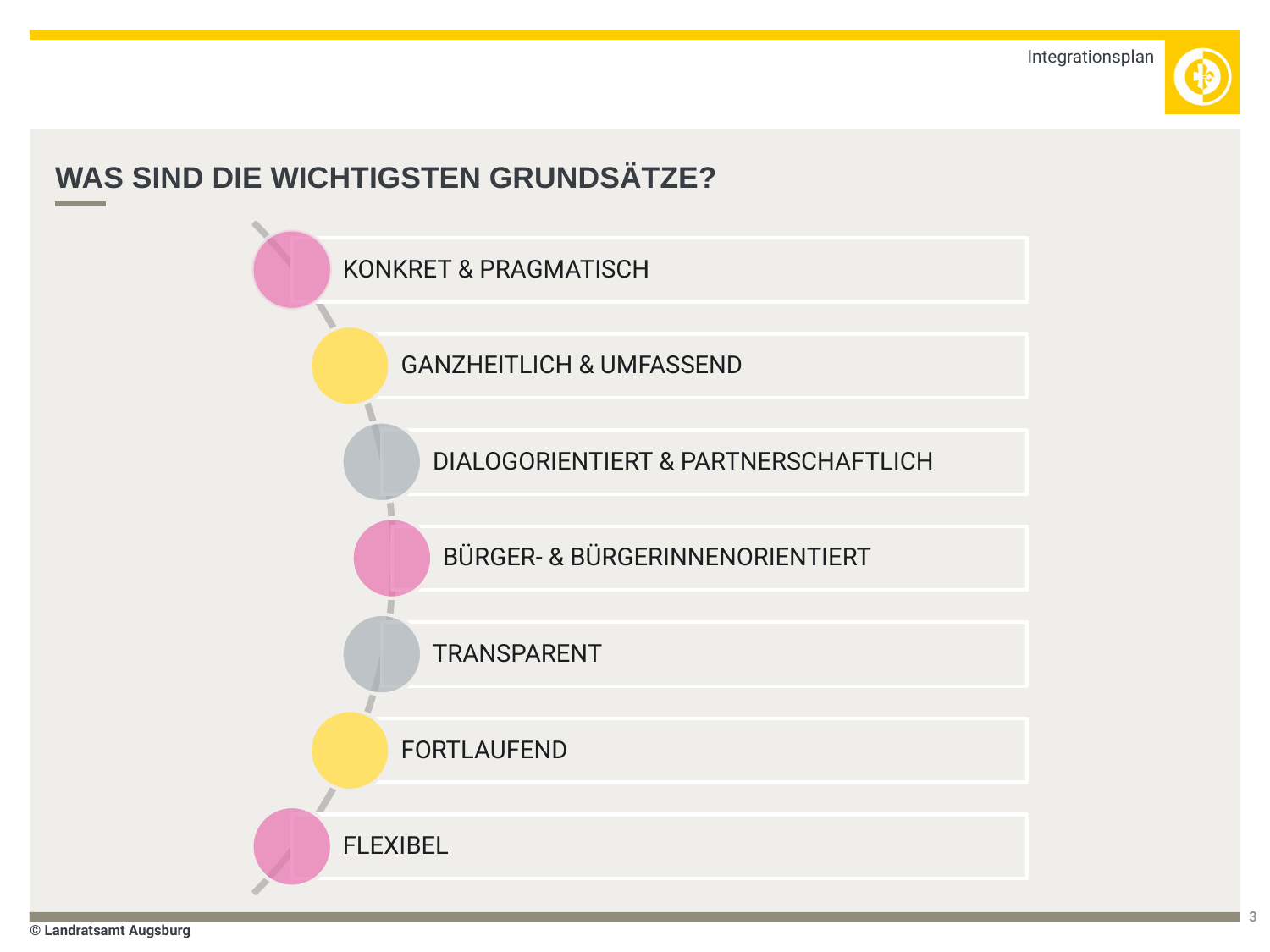

Integrationsplan
# WAS SIND DIE WICHTIGSTEN GRUNDSÄTZE?
KONKRET & PRAGMATISCH
GANZHEITLICH & UMFASSEND
DIALOGORIENTIERT & PARTNERSCHAFTLICH
BÜRGER- & BÜRGERINNENORIENTIERT
TRANSPARENT
FORTLAUFEND
FLEXIBEL